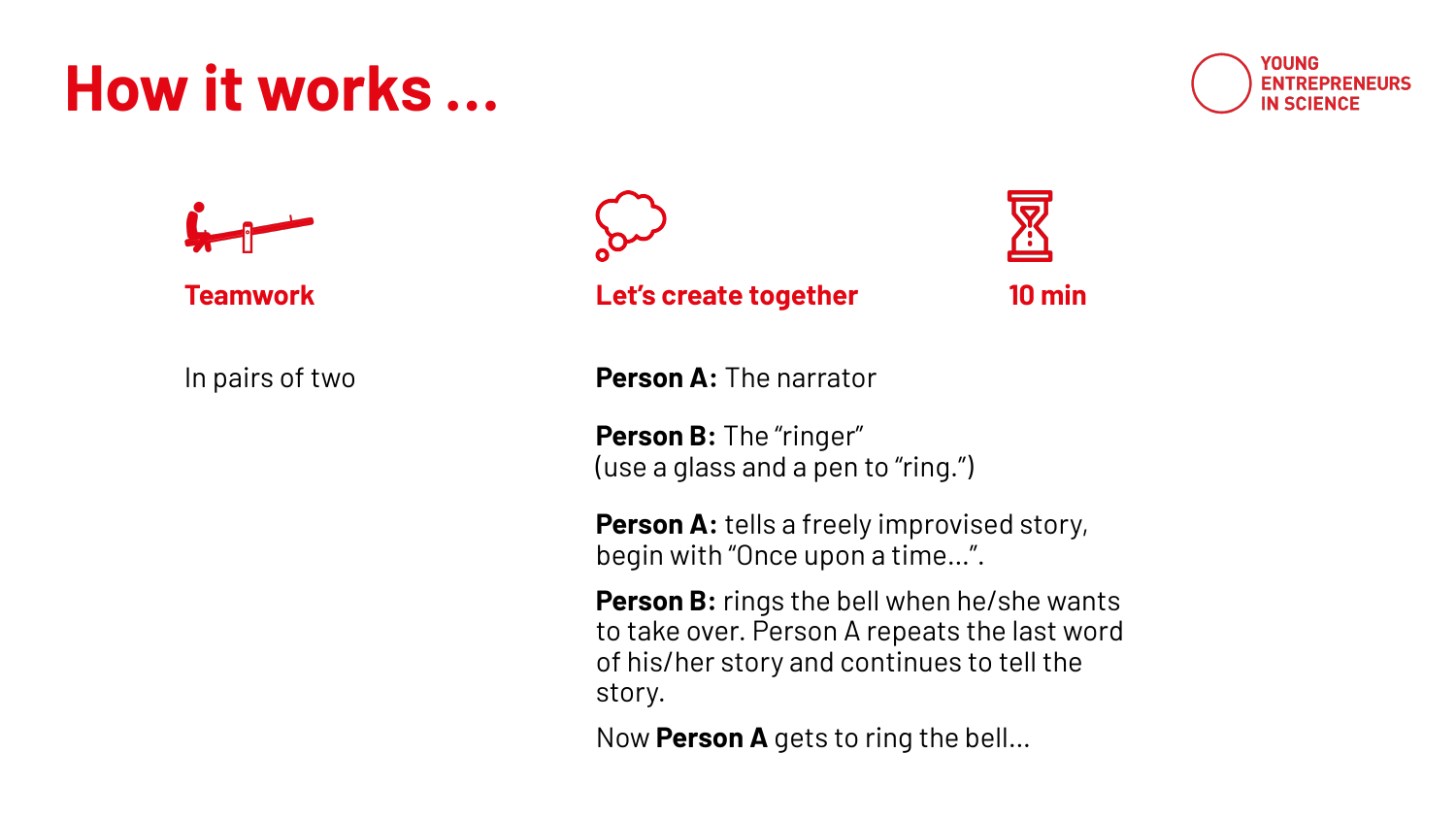

Teamwork
Let’s create together
10 min
In pairs of two
Person A: The narrator
Person B: The “ringer”
(use a glass and a pen to “ring.”)
Person A: tells a freely improvised story, begin with “Once upon a time…”.
Person B: rings the bell when he/she wants to take over. Person A repeats the last word of his/her story and continues to tell the story.
Now Person A gets to ring the bell…